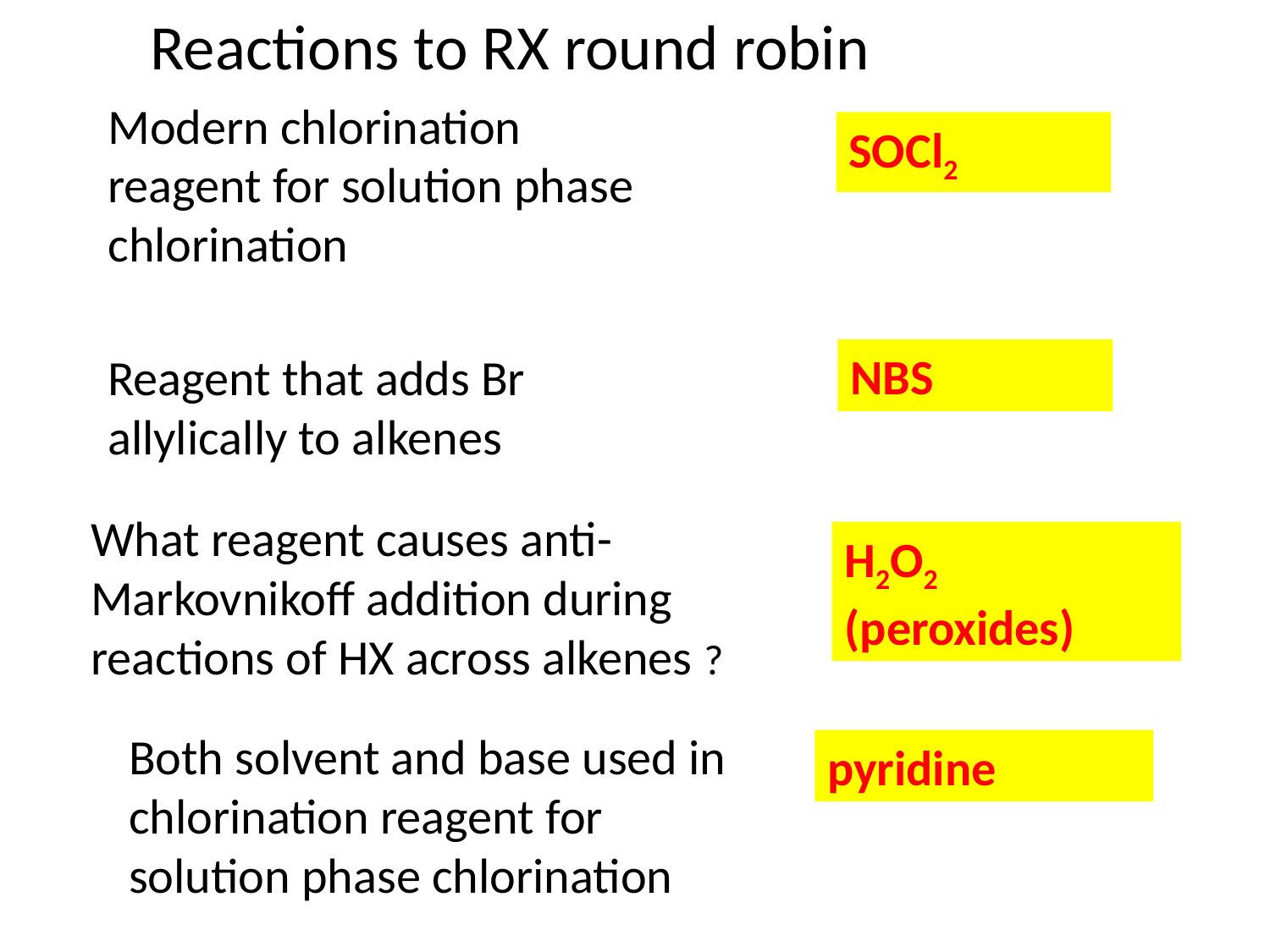

Reactions to RX round robin
Modern chlorination reagent for solution phase chlorination
SOCl2
NBS
Reagent that adds Br allylically to alkenes
What reagent causes anti-Markovnikoff addition during  reactions of HX across alkenes ?
H2O2 (peroxides)
Both solvent and base used in  chlorination reagent for solution phase chlorination
pyridine